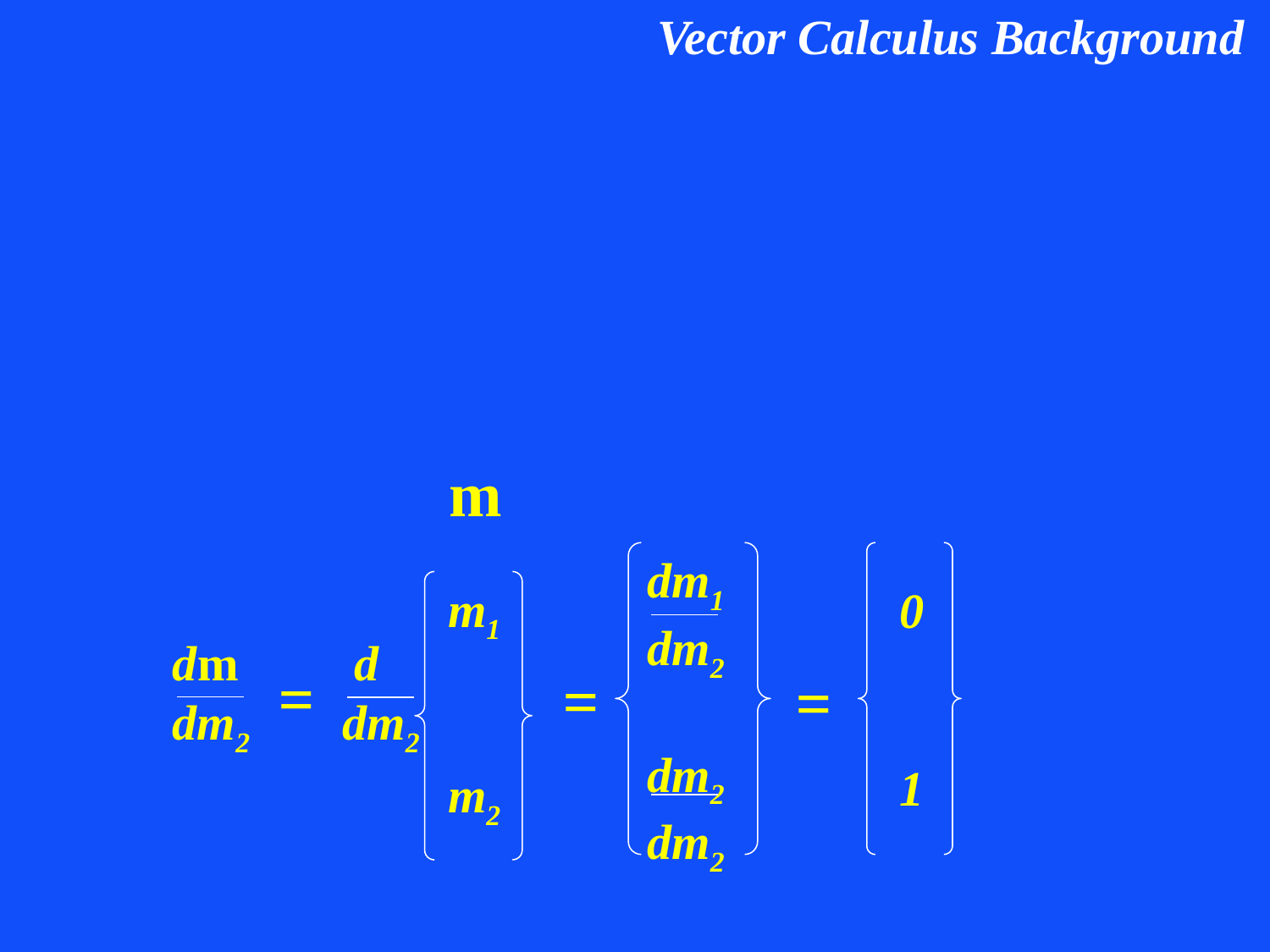

m

dm1
dm1

dm2
dm1

m1

m2
1

0
dm
dm1
 d
dm1
=
=
=
Vector Calculus Background

m

dm1
dm2

dm2
dm2

m1

m2
0

1
dm
dm2
 d
dm2
=
=
=